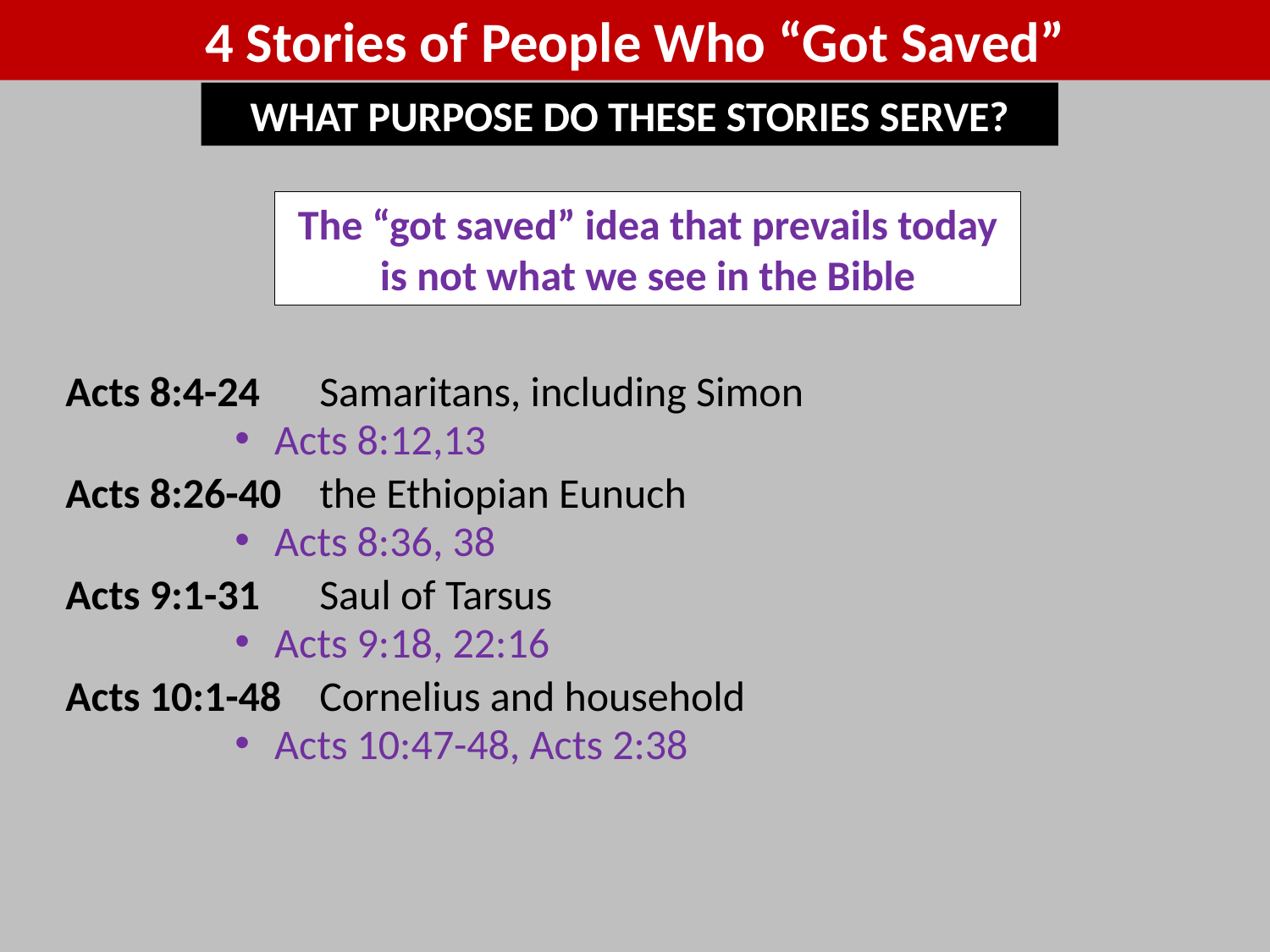

4 Stories of People Who “Got Saved”
WHAT PURPOSE DO THESE STORIES SERVE?
The “got saved” idea that prevails today is not what we see in the Bible
Acts 8:4-24	Samaritans, including Simon

Acts 8:26-40	the Ethiopian Eunuch

Acts 9:1-31	Saul of Tarsus

Acts 10:1-48	Cornelius and household
Acts 8:12,13

Acts 8:36, 38

Acts 9:18, 22:16

Acts 10:47-48, Acts 2:38